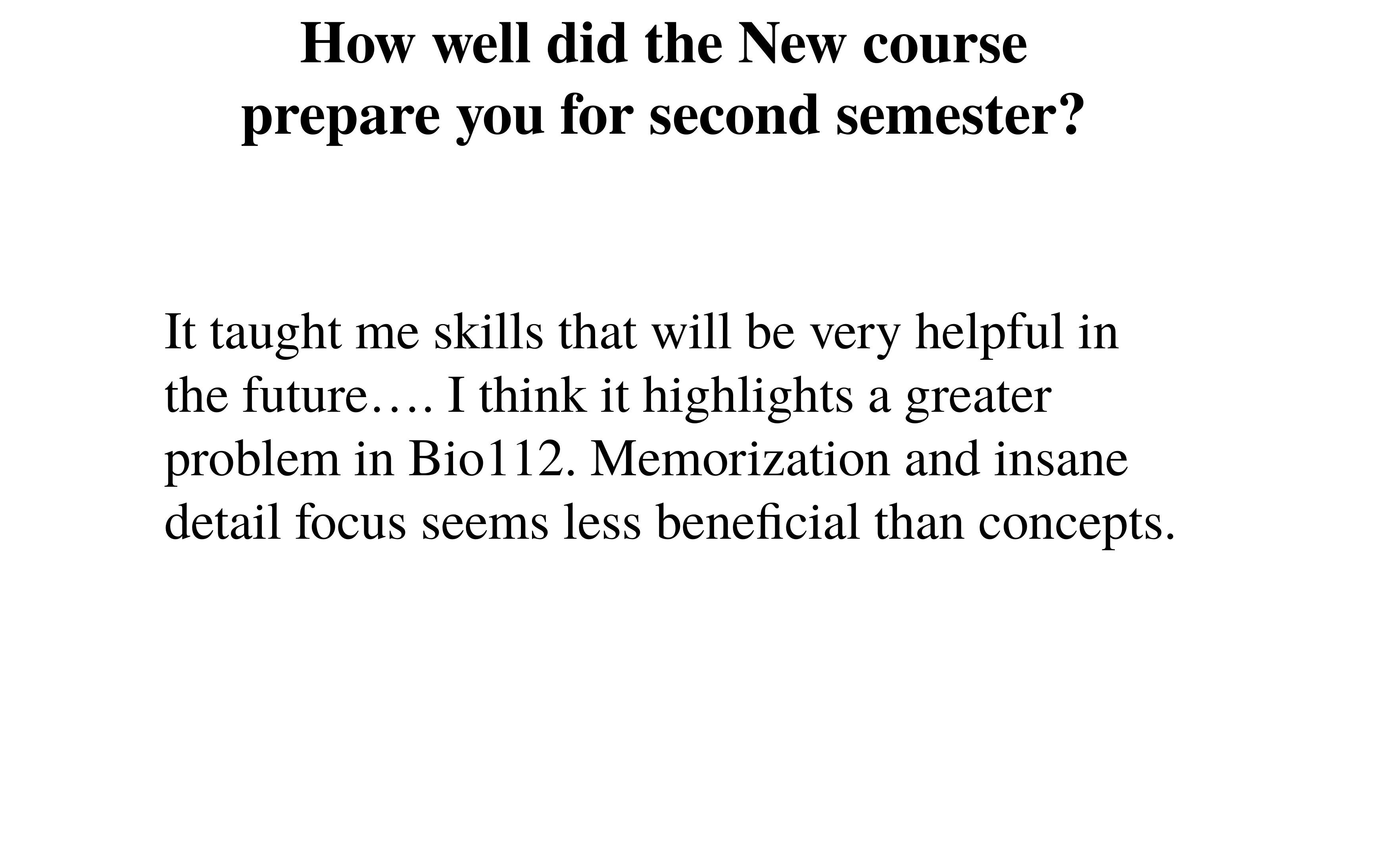

How well did the New course prepare you for second semester?
It taught me skills that will be very helpful in the future…. I think it highlights a greater problem in Bio112. Memorization and insane detail focus seems less beneficial than concepts.